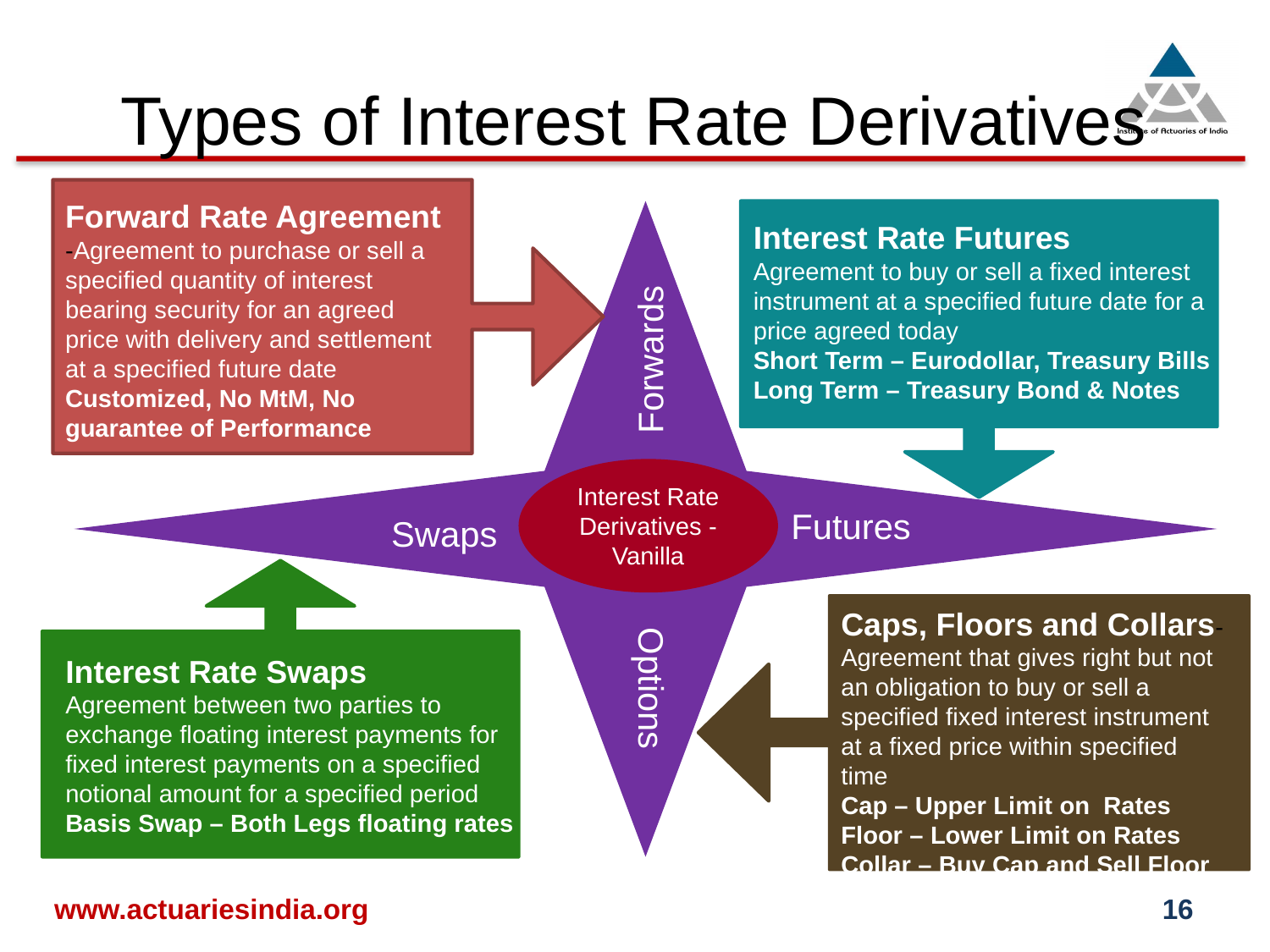

# Types of Interest Rate Derivatives

Forward Rate Agreement  -Agreement to purchase or sell a specified quantity of interest bearing security for an agreed price with delivery and settlement at a specified future date
Customized, No MtM, No guarantee of Performance

Forwards
Interest Rate Derivatives - Vanilla
Futures
Swaps
Options

Interest Rate Futures
Agreement to buy or sell a fixed interest instrument at a specified future date for a price agreed today
Short Term – Eurodollar, Treasury Bills
Long Term – Treasury Bond & Notes

Interest Rate Swaps
Agreement between two parties to exchange floating interest payments for fixed interest payments on a specified notional amount for a specified period
Basis Swap – Both Legs floating rates

Caps, Floors and Collars-Agreement that gives right but not an obligation to buy or sell a specified fixed interest instrument at a fixed price within specified time
Cap – Upper Limit on  Rates
Floor – Lower Limit on Rates
Collar – Buy Cap and Sell Floor
www.actuariesindia.org
16